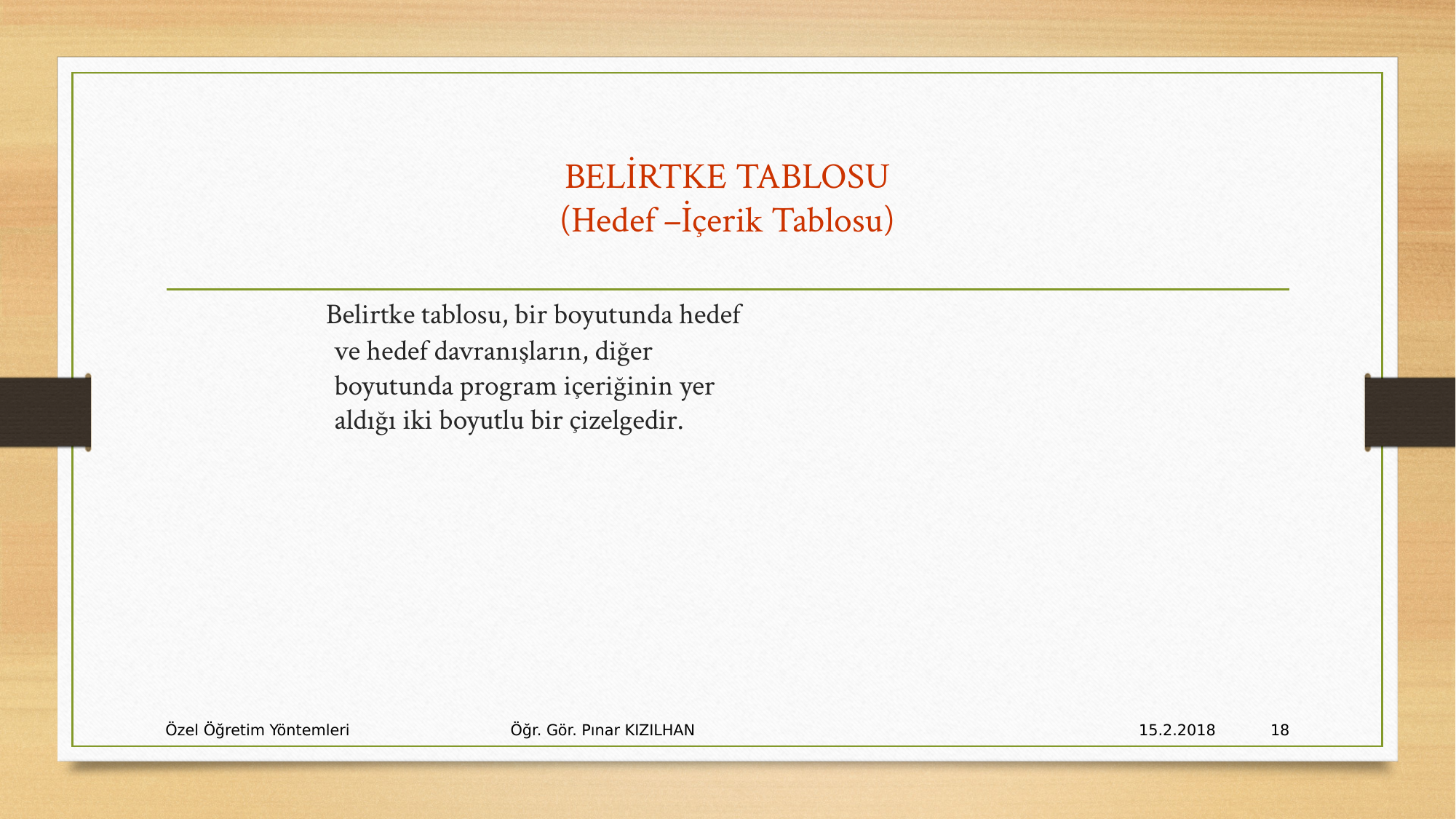

# BELİRTKE TABLOSU (Hedef –İçerik Tablosu)

   Belirtke tablosu, bir boyutunda hedef ve hedef davranışların, diğer boyutunda program içeriğinin yer aldığı iki boyutlu bir çizelgedir.
Özel Öğretim Yöntemleri                                  Öğr. Gör. Pınar KIZILHAN
15.2.2018
18